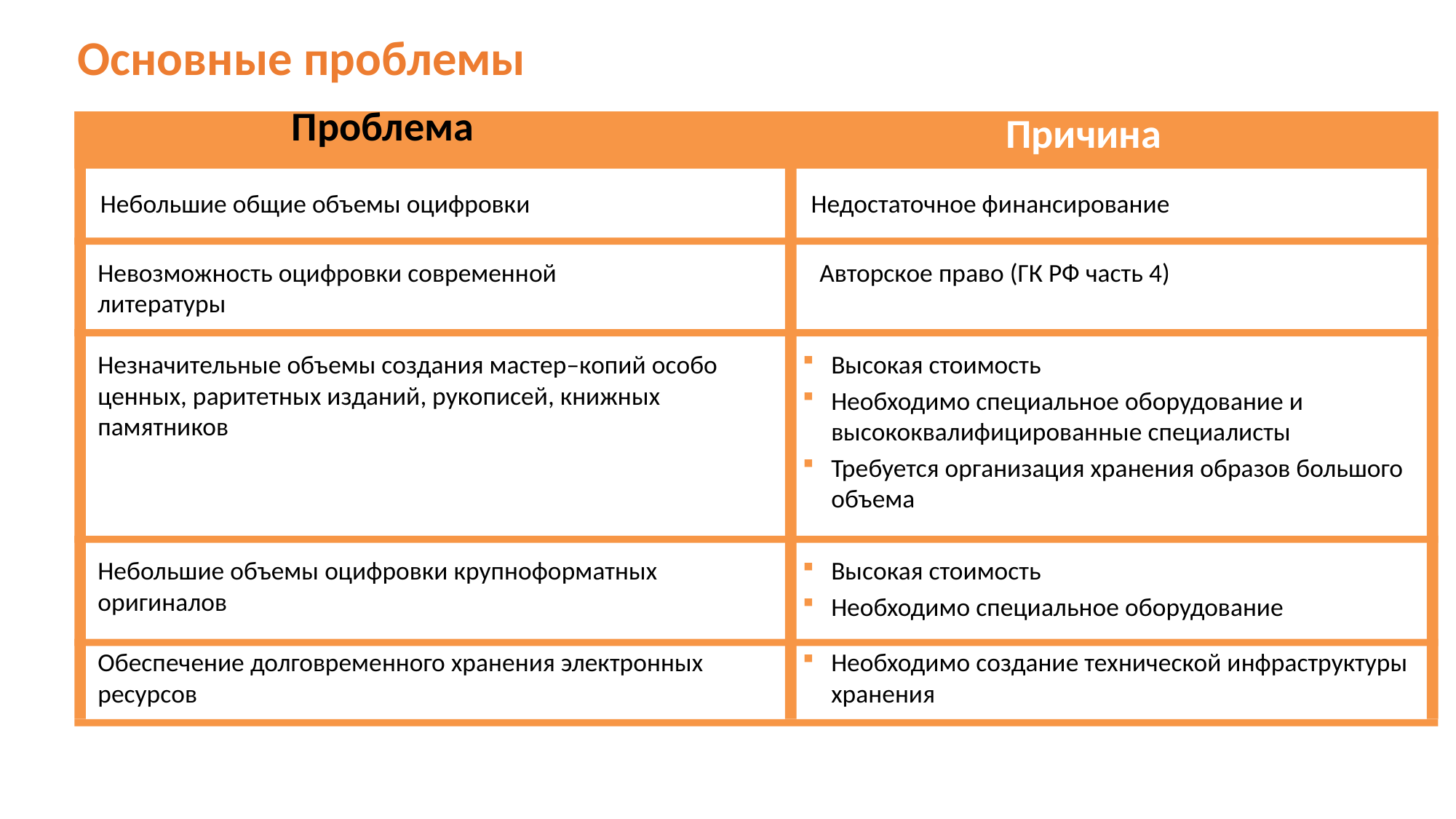

Основные проблемы
Проблема
Причина

Небольшие общие объемы оцифровки
Недостаточное финансирование

Невозможность оцифровки современной литературы
Авторское право (ГК РФ часть 4)

Незначительные объемы создания мастер–копий особо ценных, раритетных изданий, рукописей, книжных памятников
Высокая стоимость
Необходимо специальное оборудование и высококвалифицированные специалисты
Требуется организация хранения образов большого объема

Небольшие объемы оцифровки крупноформатных оригиналов
Высокая стоимость
Необходимо специальное оборудование
Обеспечение долговременного хранения электронных ресурсов

Необходимо создание технической инфраструктуры хранения